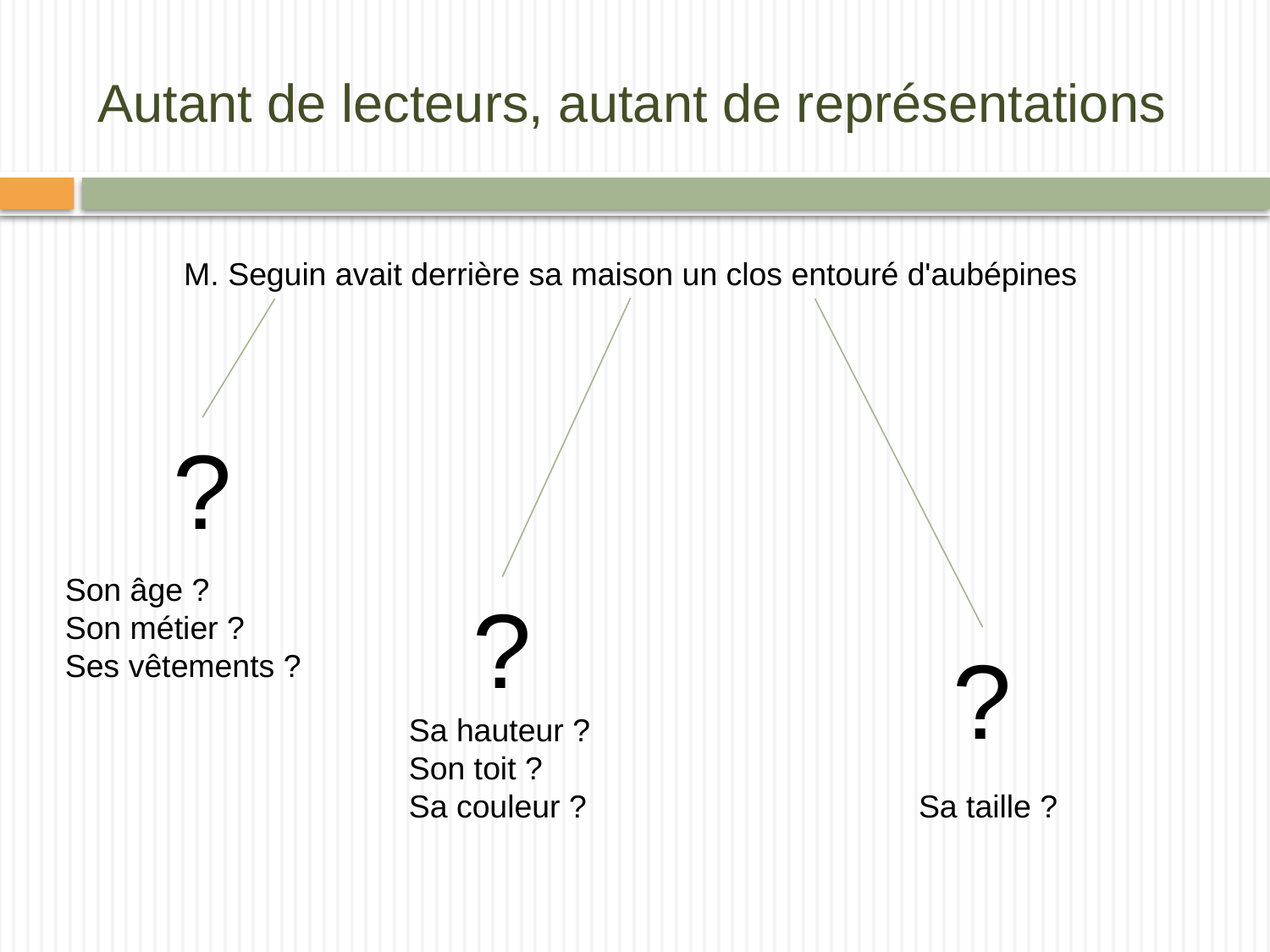

# Autant de lecteurs, autant de représentations
M. Seguin avait derrière sa maison un clos entouré d'aubépines
?
Son âge ?
Son métier ?
Ses vêtements ?
?
?
Sa hauteur ?
Son toit ?
Sa couleur ?
Sa taille ?